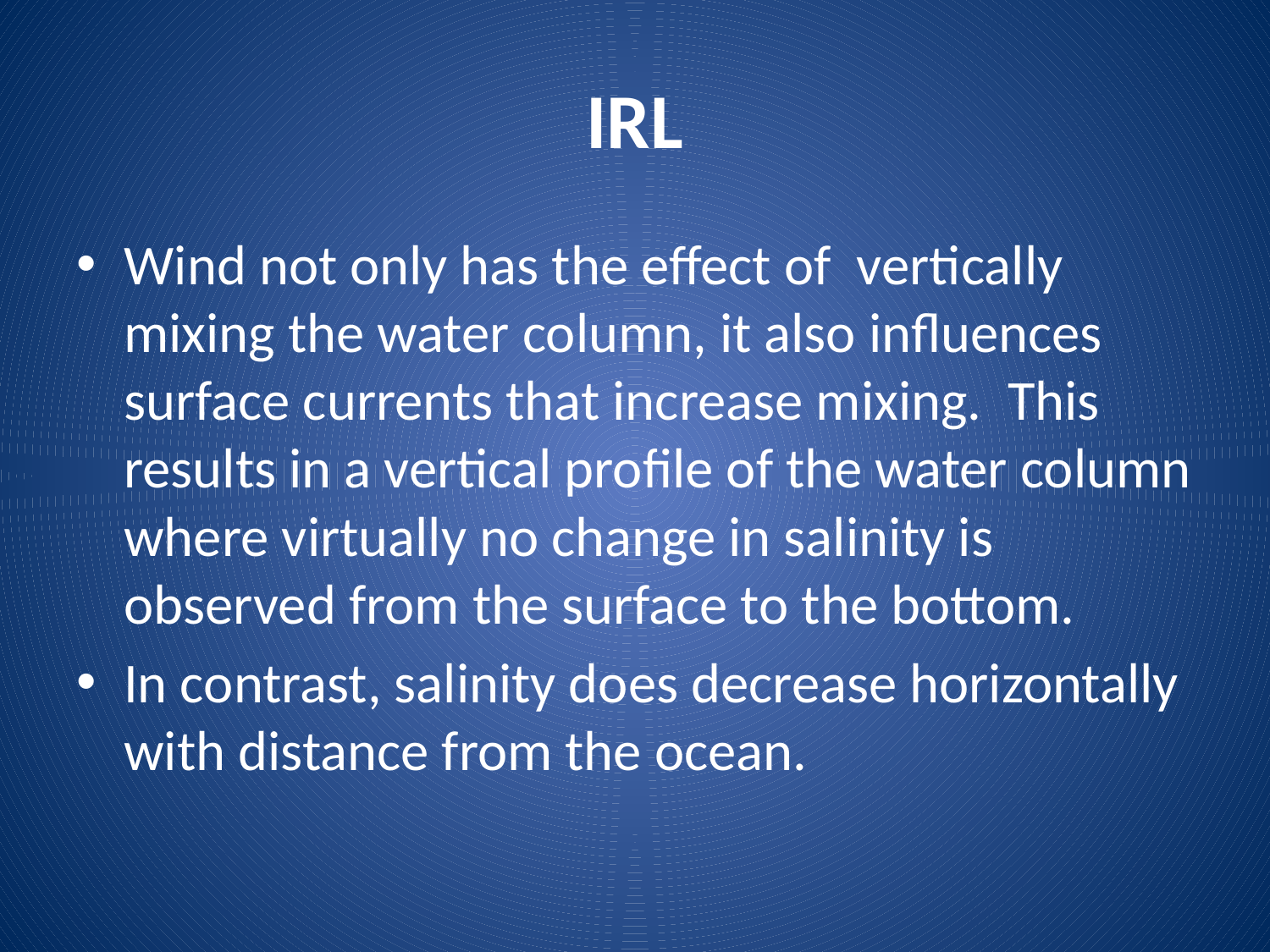

# IRL
Wind not only has the effect of  vertically mixing the water column, it also influences surface currents that increase mixing.  This results in a vertical profile of the water column where virtually no change in salinity is observed from the surface to the bottom.
In contrast, salinity does decrease horizontally with distance from the ocean.